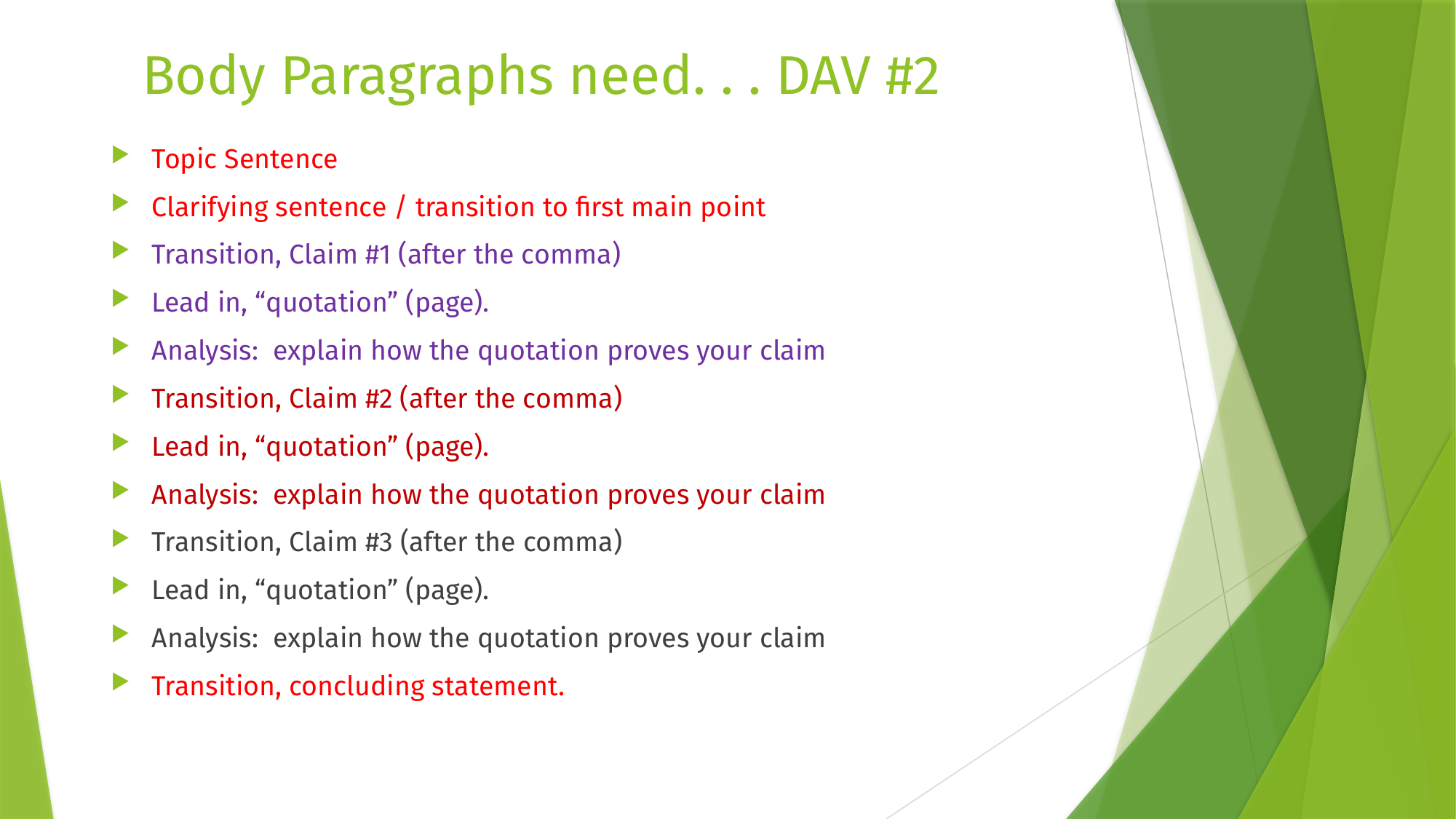

# Body Paragraphs need. . . DAV #2
Topic Sentence
Clarifying sentence / transition to first main point
Transition, Claim #1 (after the comma)
Lead in, “quotation” (page).
Analysis:  explain how the quotation proves your claim
Transition, Claim #2 (after the comma)
Lead in, “quotation” (page).
Analysis:  explain how the quotation proves your claim
Transition, Claim #3 (after the comma)
Lead in, “quotation” (page).
Analysis:  explain how the quotation proves your claim
Transition, concluding statement.